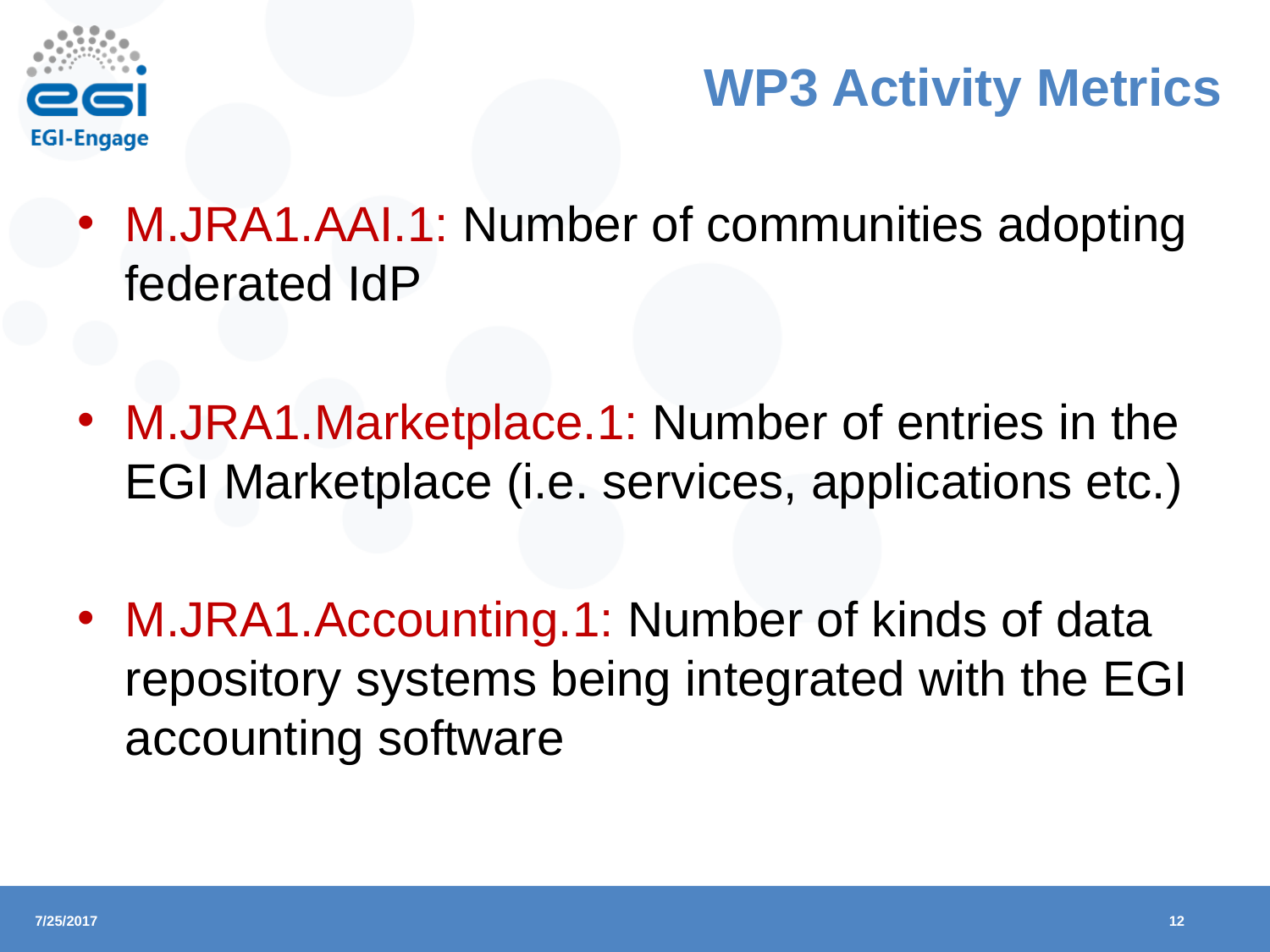

# WP3 Activity Metrics
M.JRA1.AAI.1: Number of communities adopting federated IdP

M.JRA1.Marketplace.1: Number of entries in the EGI Marketplace (i.e. services, applications etc.)

M.JRA1.Accounting.1: Number of kinds of data repository systems being integrated with the EGI accounting software